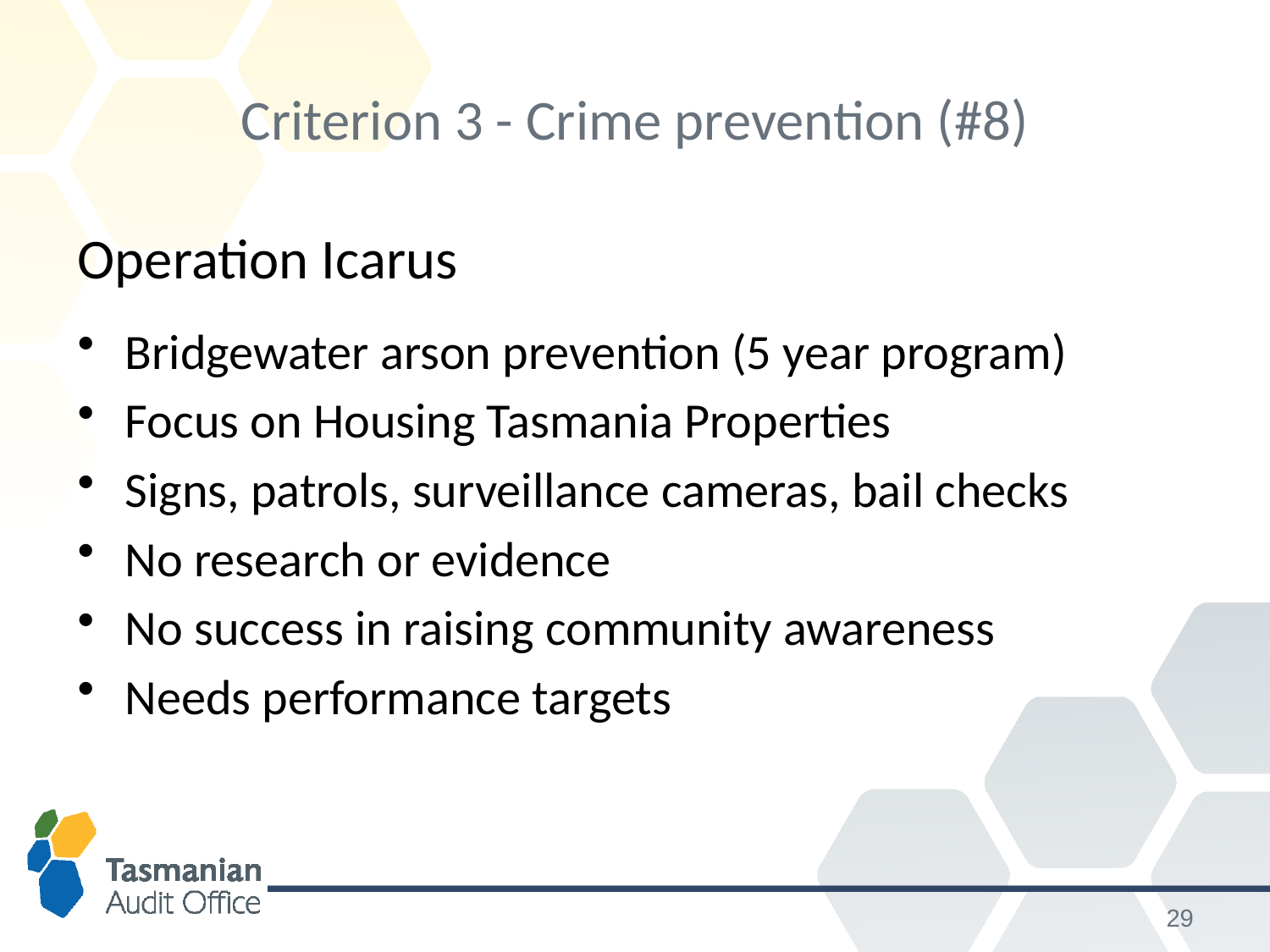

# Criterion 3 - Crime prevention (#8)
Operation Icarus

Bridgewater arson prevention (5 year program)
Focus on Housing Tasmania Properties
Signs, patrols, surveillance cameras, bail checks
No research or evidence
No success in raising community awareness
Needs performance targets
29